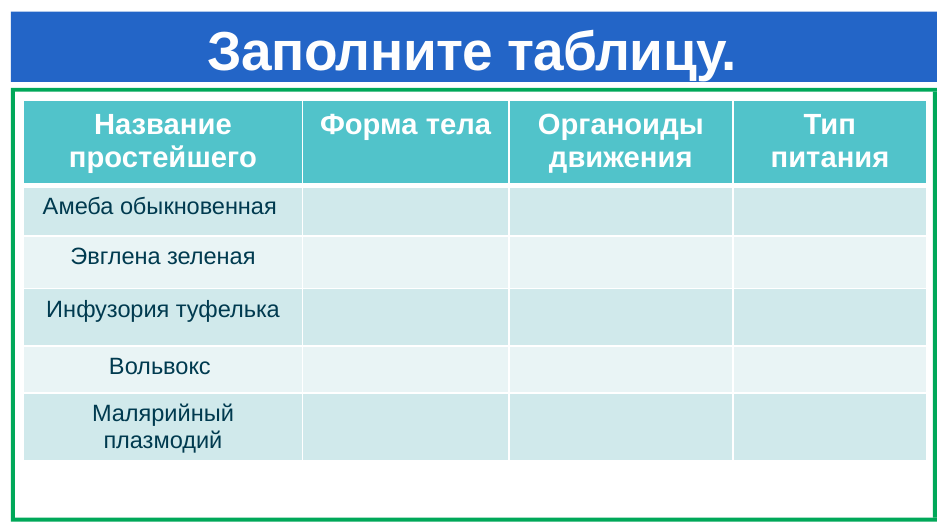

# Заполните таблицу.
| Название простейшего | Форма тела | Органоиды движения | Тип питания |
| --- | --- | --- | --- |
| Амеба обыкновенная |  |  |  |
| Эвглена зеленая |  |  |  |
| Инфузория туфелька |  |  |  |
| Вольвокс |  |  |  |
| Малярийный плазмодий |  |  |  |